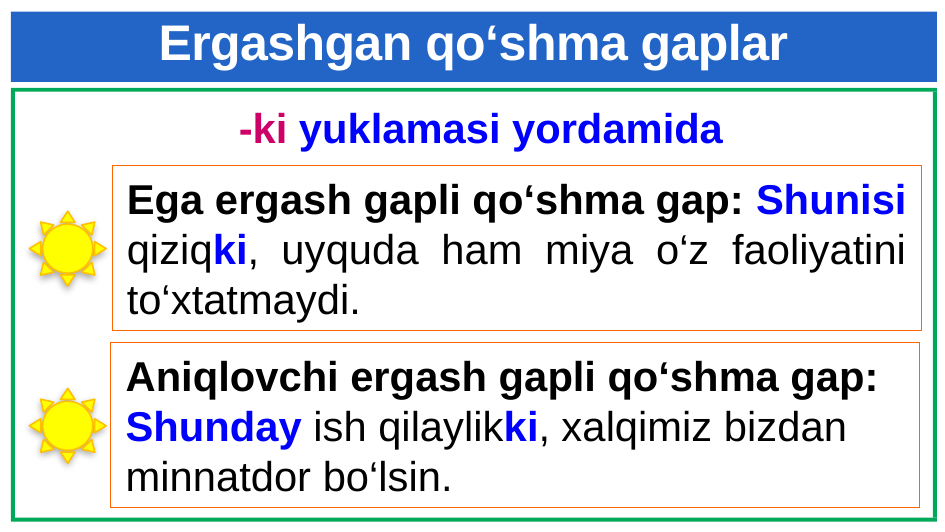

# Ergashgan qo‘shma gaplar
 -ki yuklamasi yordamida
Ega ergash gapli qo‘shma gap: Shunisi qiziqki, uyquda ham miya o‘z faoliyatini to‘xtatmaydi.

Aniqlovchi ergash gapli qo‘shma gap: Shunday ish qilaylikki, xalqimiz bizdan minnatdor bo‘lsin.